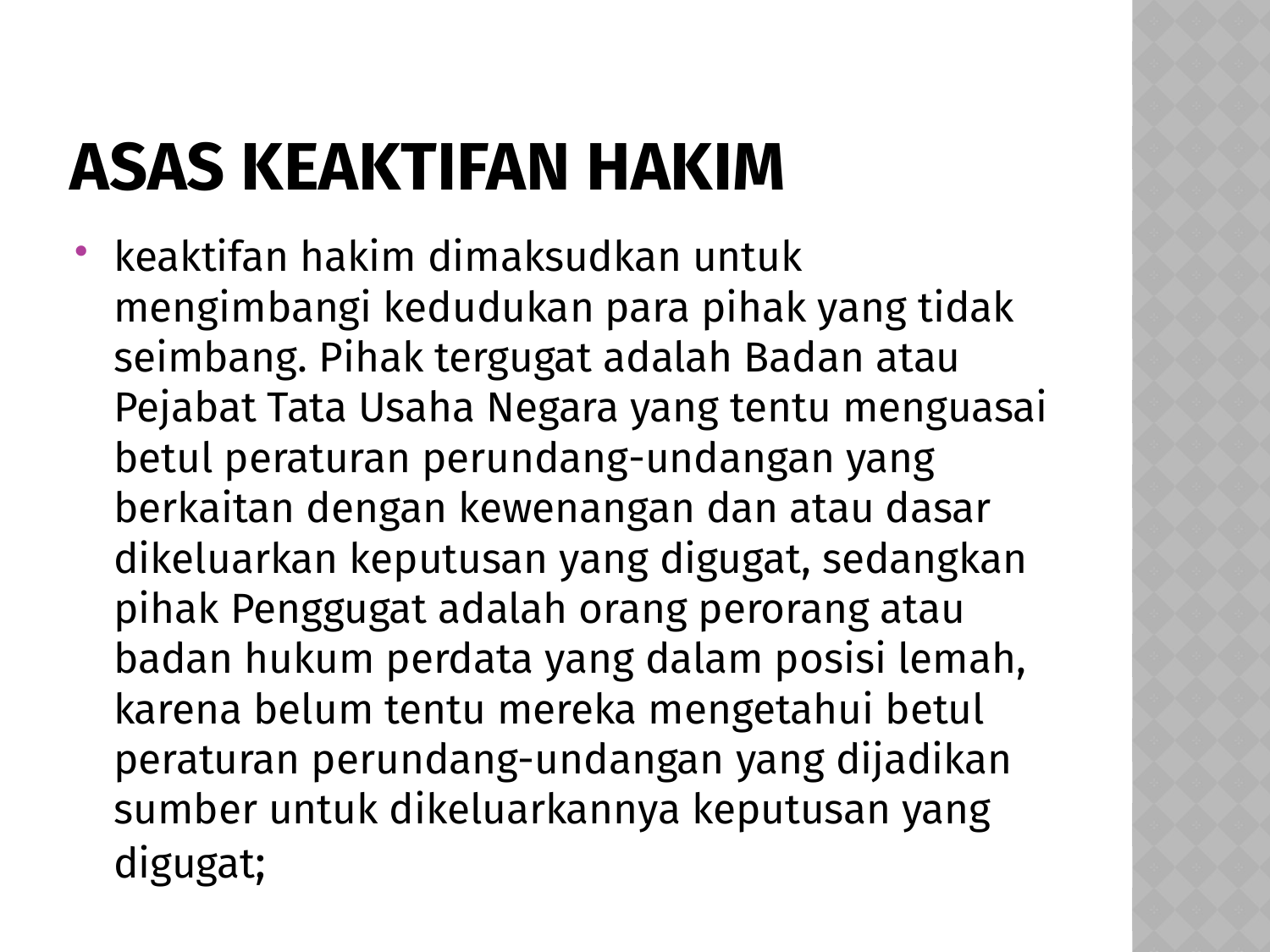

# ASAS KEAKTIFAN HAKIM
keaktifan hakim dimaksudkan untuk mengimbangi kedudukan para pihak yang tidak seimbang. Pihak tergugat adalah Badan atau Pejabat Tata Usaha Negara yang tentu menguasai betul peraturan perundang-undangan yang berkaitan dengan kewenangan dan atau dasar dikeluarkan keputusan yang digugat, sedangkan pihak Penggugat adalah orang perorang atau badan hukum perdata yang dalam posisi lemah, karena belum tentu mereka mengetahui betul peraturan perundang-undangan yang dijadikan sumber untuk dikeluarkannya keputusan yang digugat;